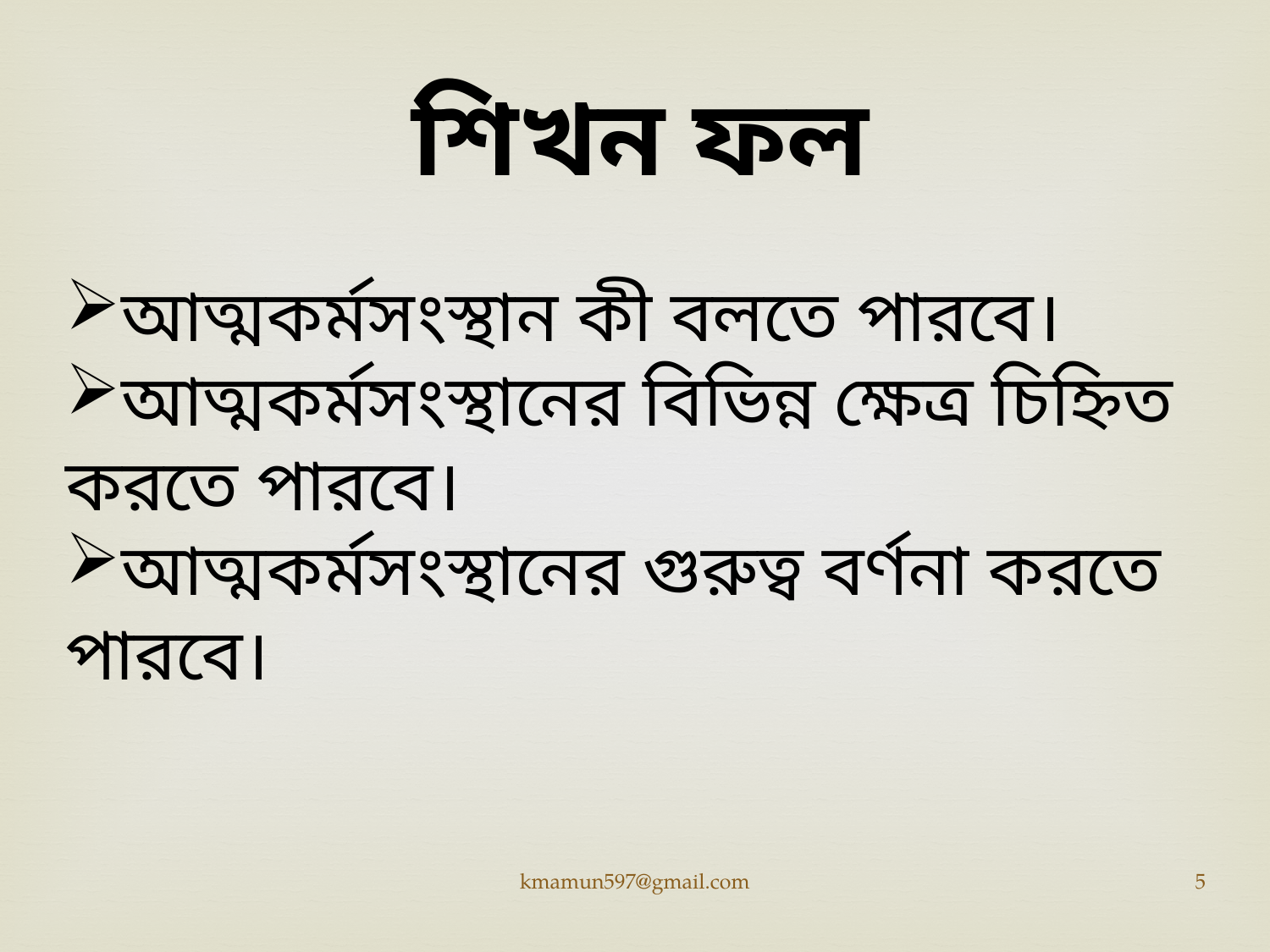

শিখন ফল
আত্মকর্মসংস্থান কী বলতে পারবে।
আত্মকর্মসংস্থানের বিভিন্ন ক্ষেত্র চিহ্নিত করতে পারবে।
আত্মকর্মসংস্থানের গুরুত্ব বর্ণনা করতে পারবে।
kmamun597@gmail.com
5